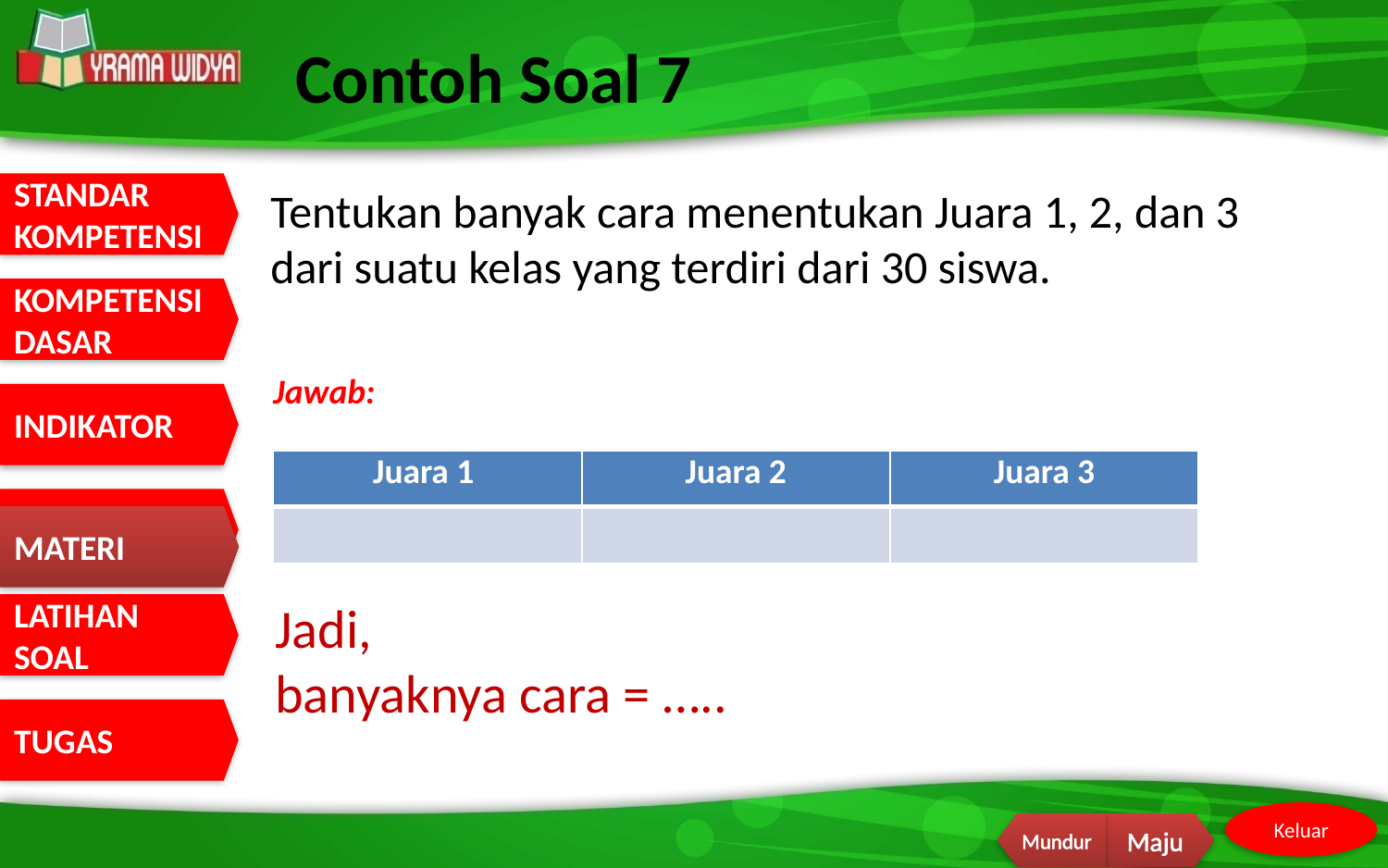

Contoh Soal 7
Tentukan banyak cara menentukan Juara 1, 2, dan 3 dari suatu kelas yang terdiri dari 30 siswa.
Jawab:
| Juara 1 | Juara 2 | Juara 3 |
| --- | --- | --- |
|  |  |  |
MATERI
Jadi,
banyaknya cara = …..